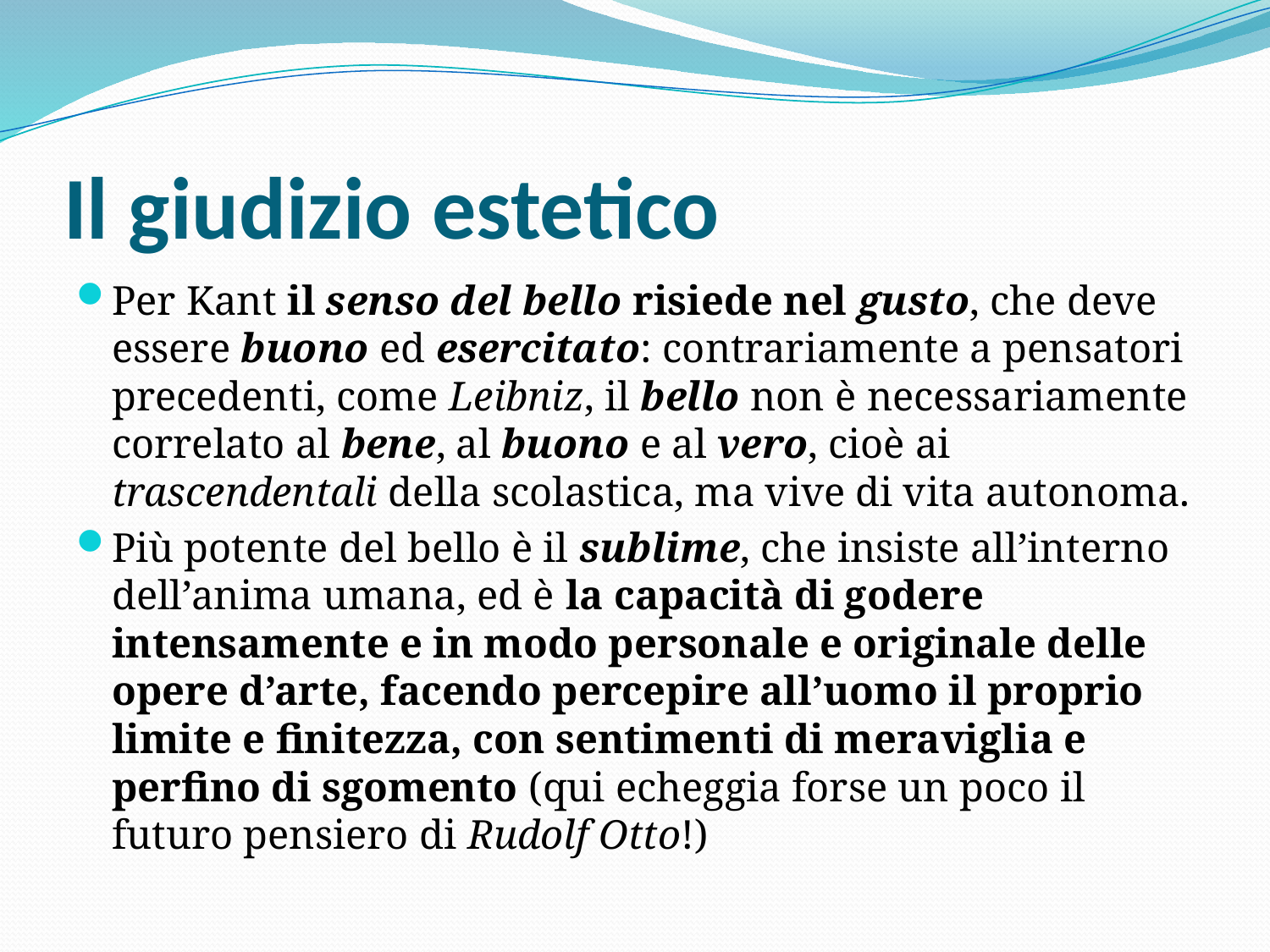

# Il giudizio estetico
Per Kant il senso del bello risiede nel gusto, che deve essere buono ed esercitato: contrariamente a pensatori precedenti, come Leibniz, il bello non è necessariamente correlato al bene, al buono e al vero, cioè ai trascendentali della scolastica, ma vive di vita autonoma.
Più potente del bello è il sublime, che insiste all’interno dell’anima umana, ed è la capacità di godere intensamente e in modo personale e originale delle opere d’arte, facendo percepire all’uomo il proprio limite e finitezza, con sentimenti di meraviglia e perfino di sgomento (qui echeggia forse un poco il futuro pensiero di Rudolf Otto!)